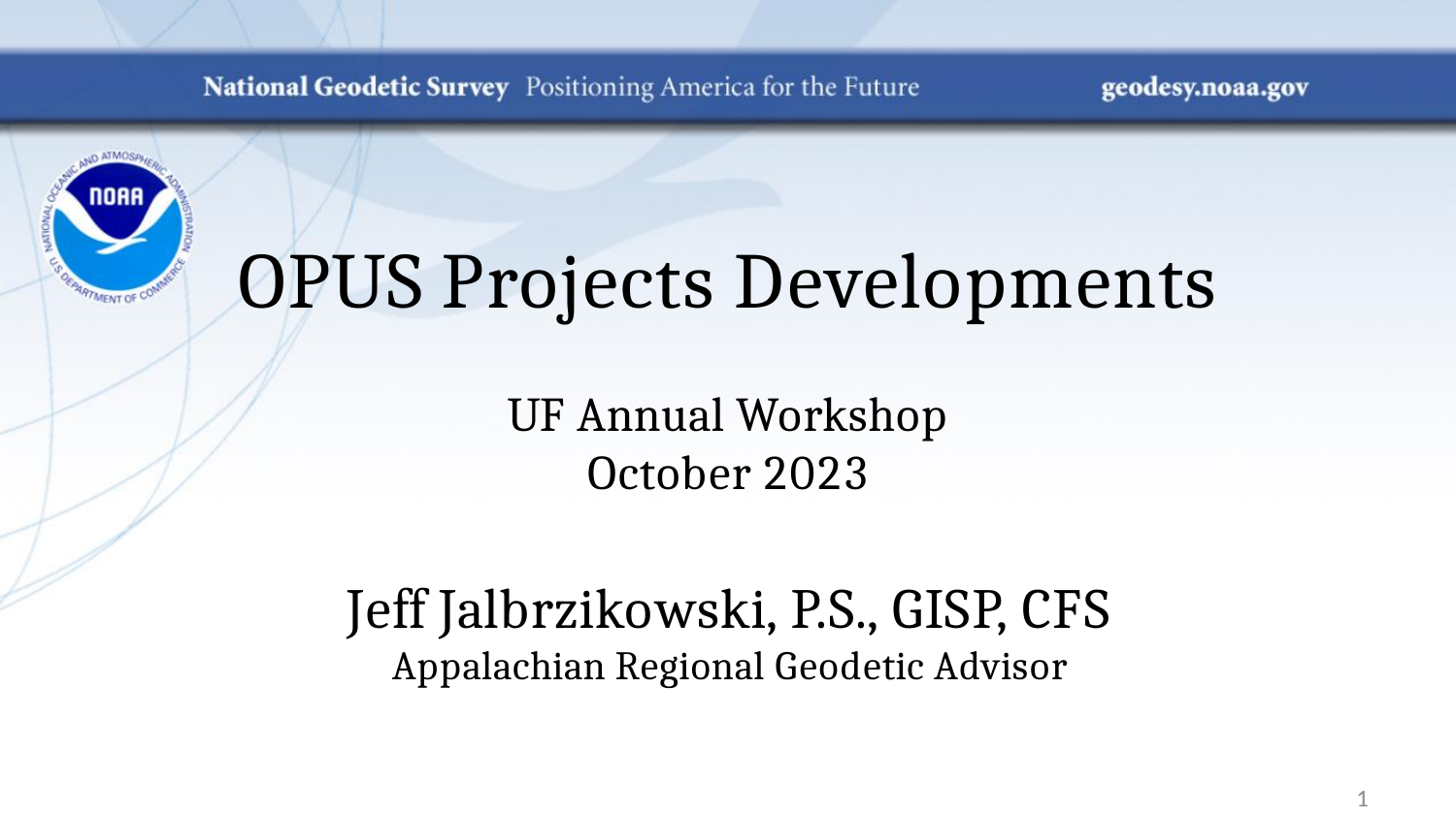

# OPUS Projects Developments UF Annual Workshop October 2023
Jeff Jalbrzikowski, P.S., GISP, CFS
Appalachian Regional Geodetic Advisor
1